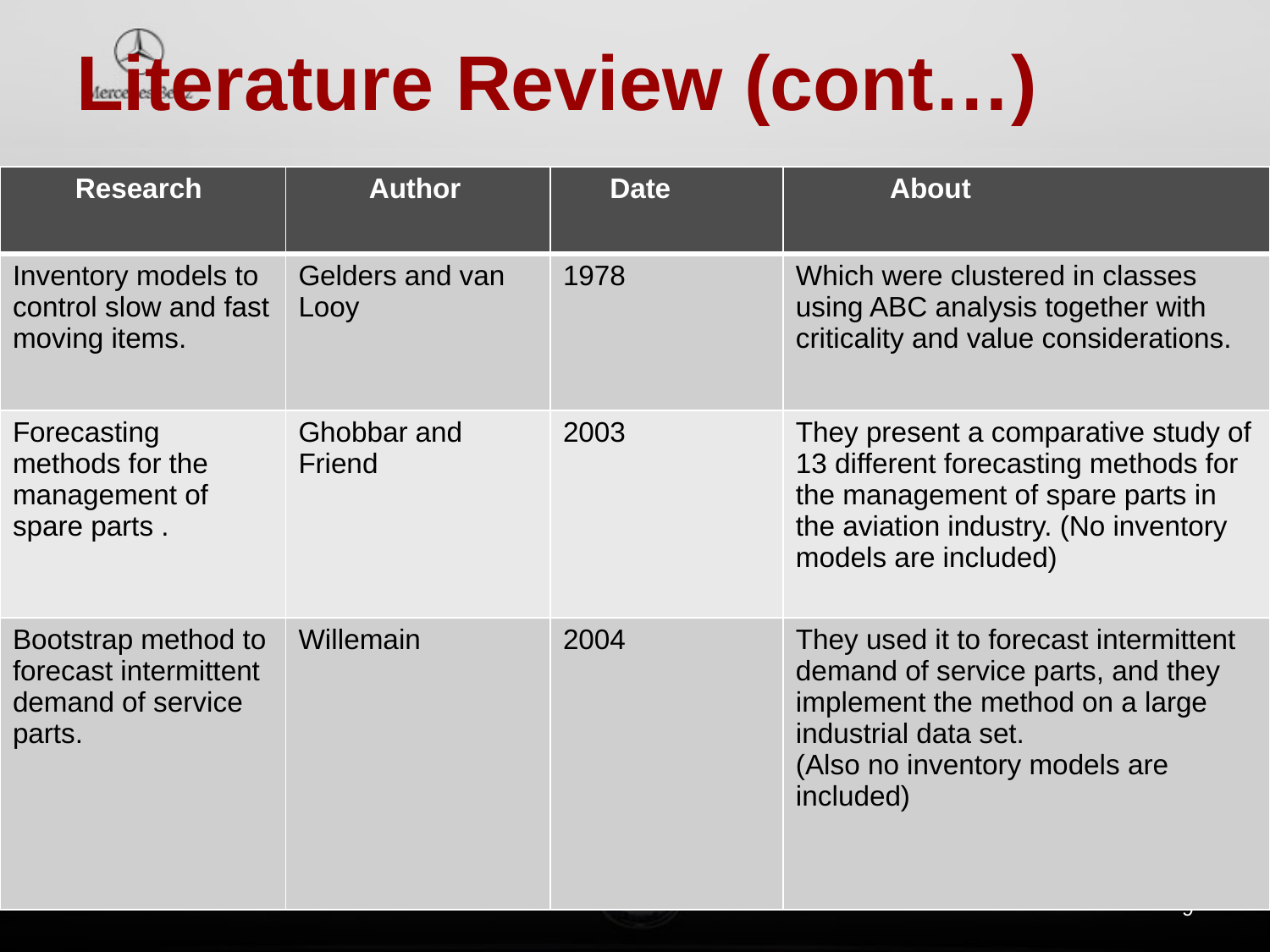

# Literature Review (cont…)
| Research | Author | Date | About |
| --- | --- | --- | --- |
| Inventory models to control slow and fast moving items. | Gelders and van Looy | 1978 | Which were clustered in classes using ABC analysis together with criticality and value considerations. |
| Forecasting methods for the management of spare parts . | Ghobbar and Friend | 2003 | They present a comparative study of 13 different forecasting methods for the management of spare parts in the aviation industry. (No inventory models are included) |
| Bootstrap method to forecast intermittent demand of service parts. | Willemain | 2004 | They used it to forecast intermittent demand of service parts, and they implement the method on a large industrial data set. (Also no inventory models are included) |
9